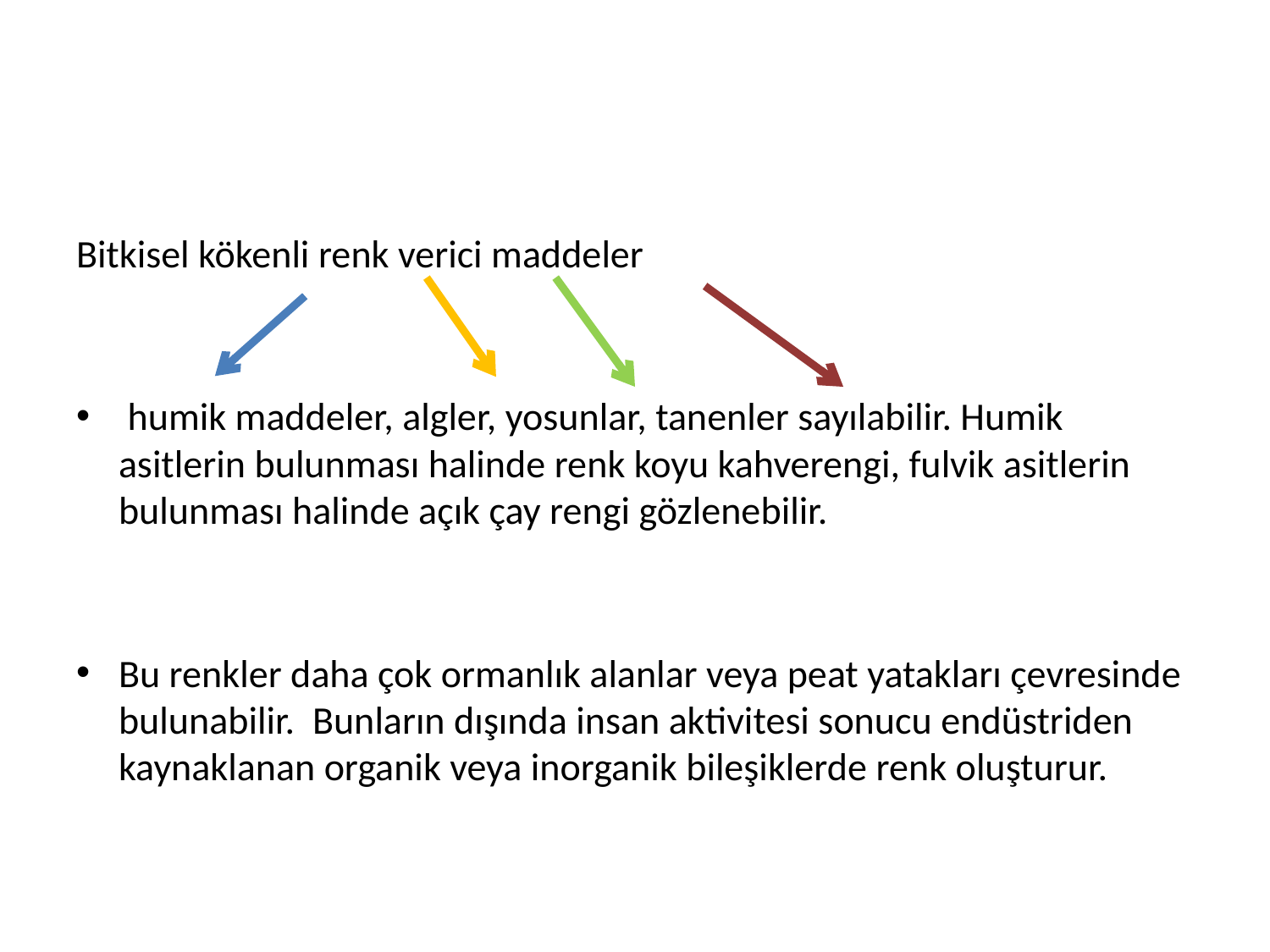

#
Bitkisel kökenli renk verici maddeler

 humik maddeler, algler, yosunlar, tanenler sayılabilir. Humik asitlerin bulunması halinde renk koyu kahverengi, fulvik asitlerin bulunması halinde açık çay rengi gözlenebilir.

Bu renkler daha çok ormanlık alanlar veya peat yatakları çevresinde bulunabilir.  Bunların dışında insan aktivitesi sonucu endüstriden kaynaklanan organik veya inorganik bileşiklerde renk oluşturur.